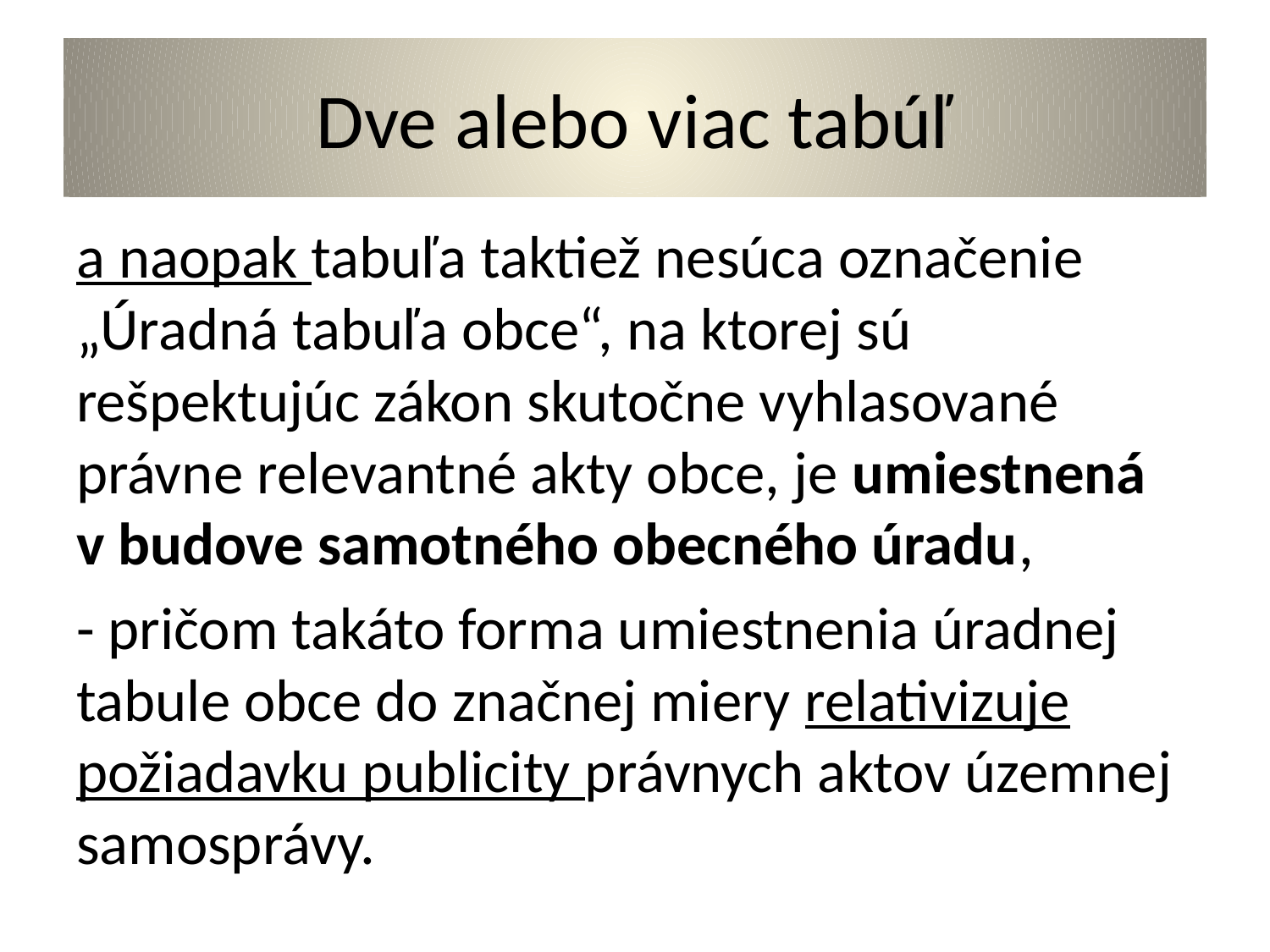

# Dve alebo viac tabúľ
a naopak tabuľa taktiež nesúca označenie „Úradná tabuľa obce“, na ktorej sú rešpektujúc zákon skutočne vyhlasované právne relevantné akty obce, je umiestnená v budove samotného obecného úradu,
- pričom takáto forma umiestnenia úradnej tabule obce do značnej miery relativizuje požiadavku publicity právnych aktov územnej samosprávy.